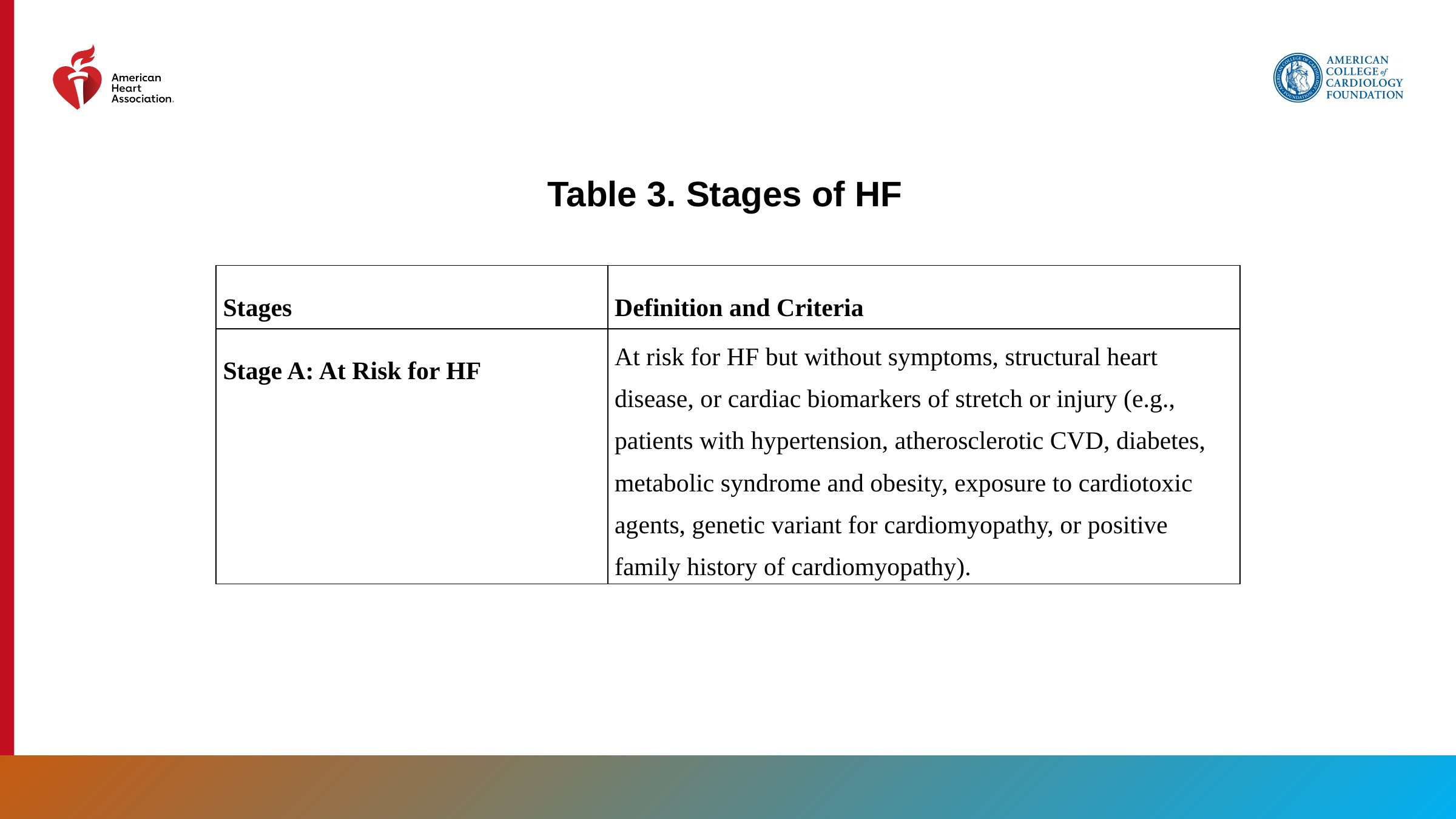

Table 3. Stages of HF
| Stages | Definition and Criteria |
| --- | --- |
| Stage A: At Risk for HF | At risk for HF but without symptoms, structural heart disease, or cardiac biomarkers of stretch or injury (e.g., patients with hypertension, atherosclerotic CVD, diabetes, metabolic syndrome and obesity, exposure to cardiotoxic agents, genetic variant for cardiomyopathy, or positive family history of cardiomyopathy). |
17